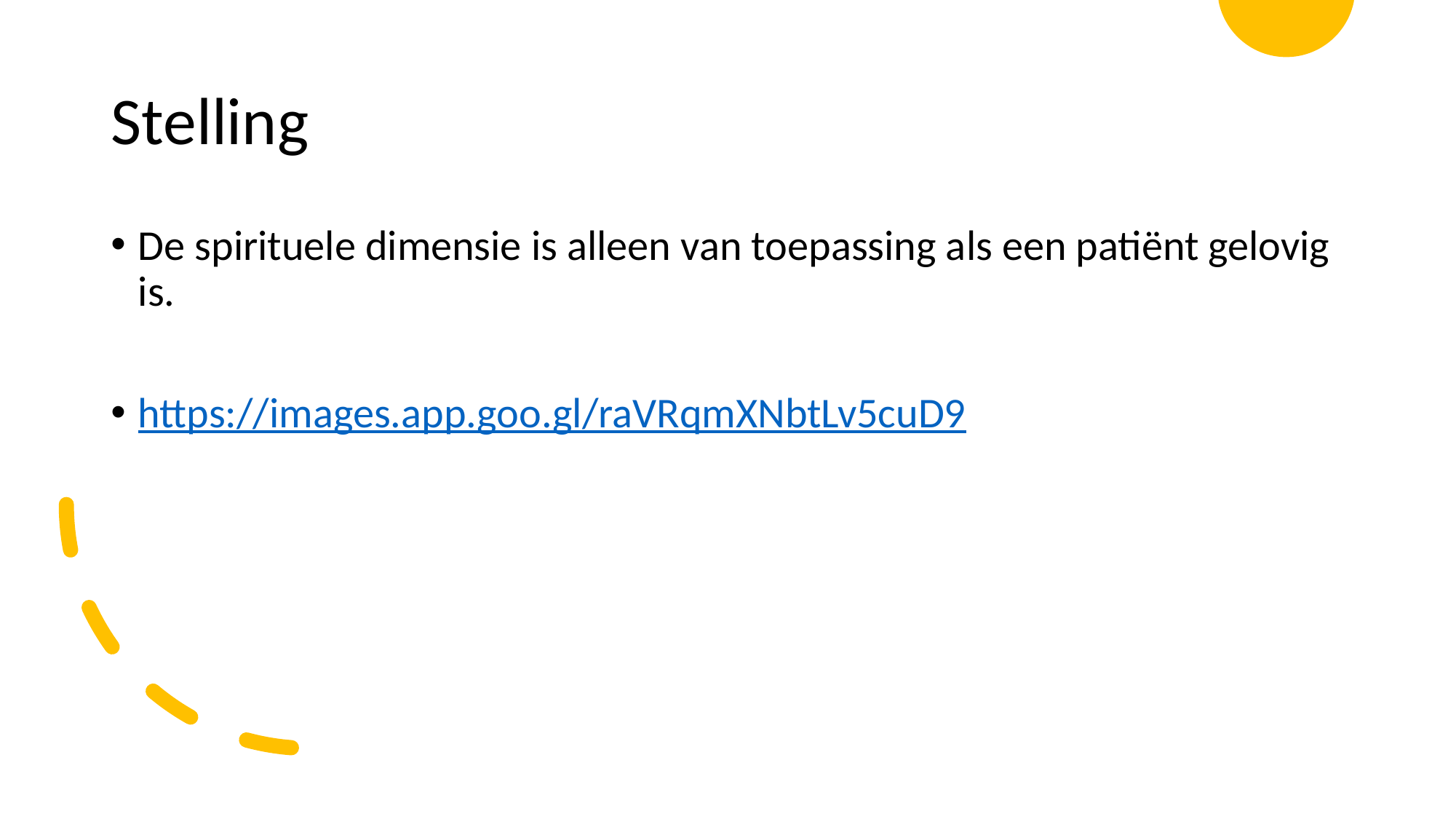

# Stelling
De spirituele dimensie is alleen van toepassing als een patiënt gelovig is.

https://images.app.goo.gl/raVRqmXNbtLv5cuD9